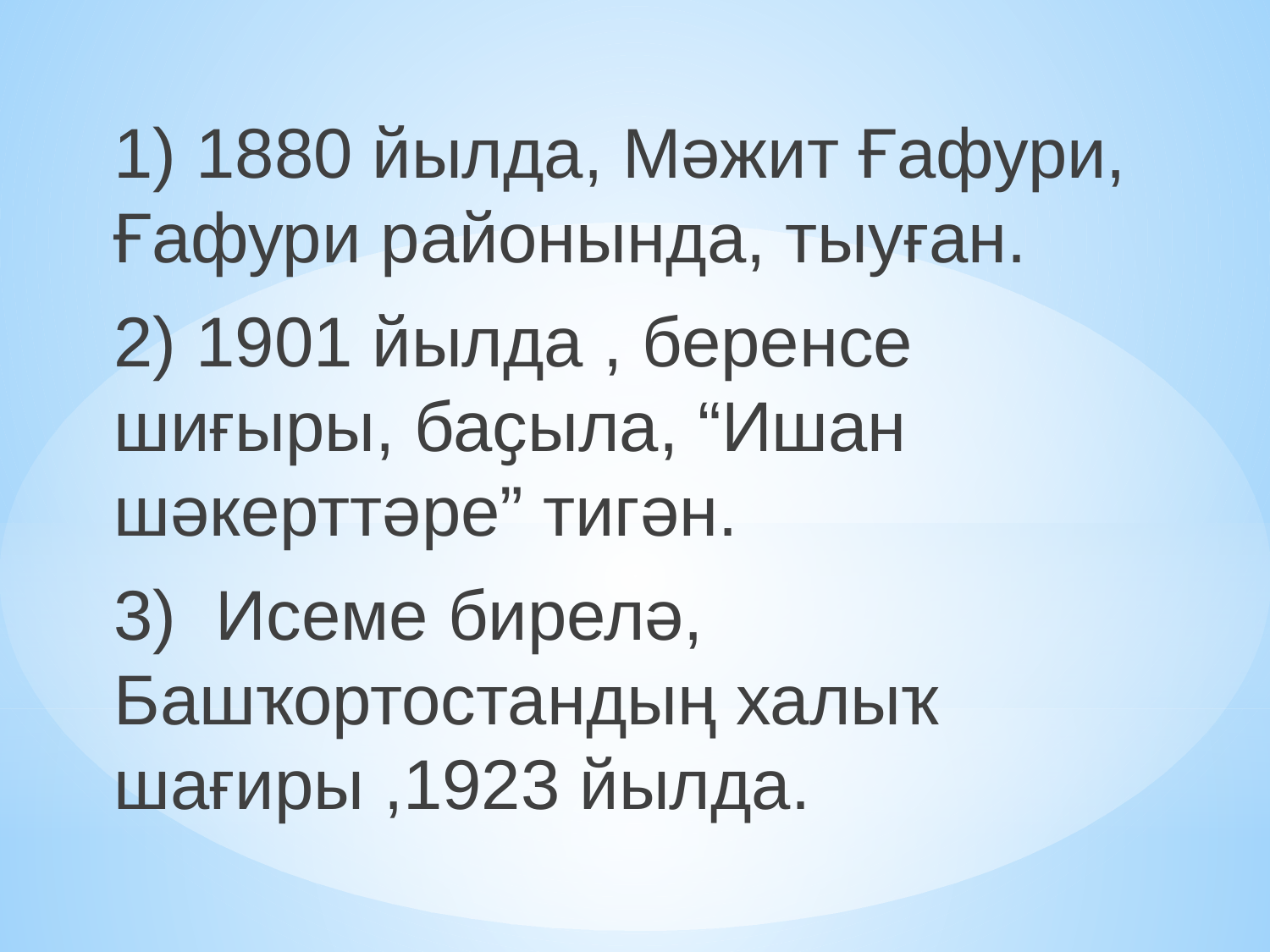

1) 1880 йылда, Мәжит Ғафури, Ғафури районында, тыуған.
2) 1901 йылда , беренсе шиғыры, баҫыла, “Ишан шәкерттәре” тигән.
3)  Исеме бирелә, Башҡортостандың халыҡ шағиры ,1923 йылда.

#